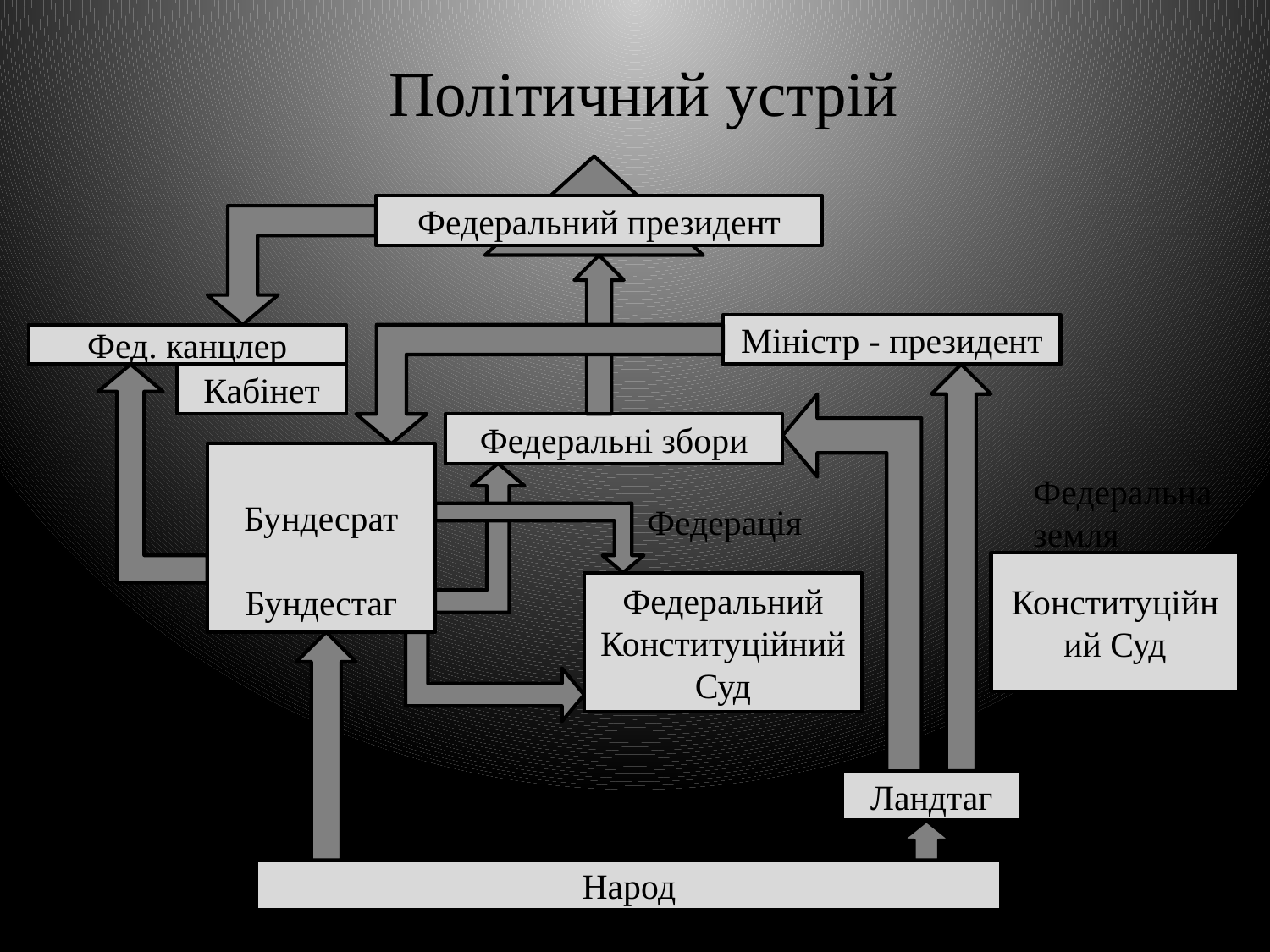

Політичний устрій

Федеральний президент

Міністр - президент
Фед. канцлер

Кабінет

Федеральні збори

Бундесрат

Бундестаг

Федеральна  земля
Федерація

Конституційний Суд
Федеральний Конституційний Суд

Ландтаг

Народ